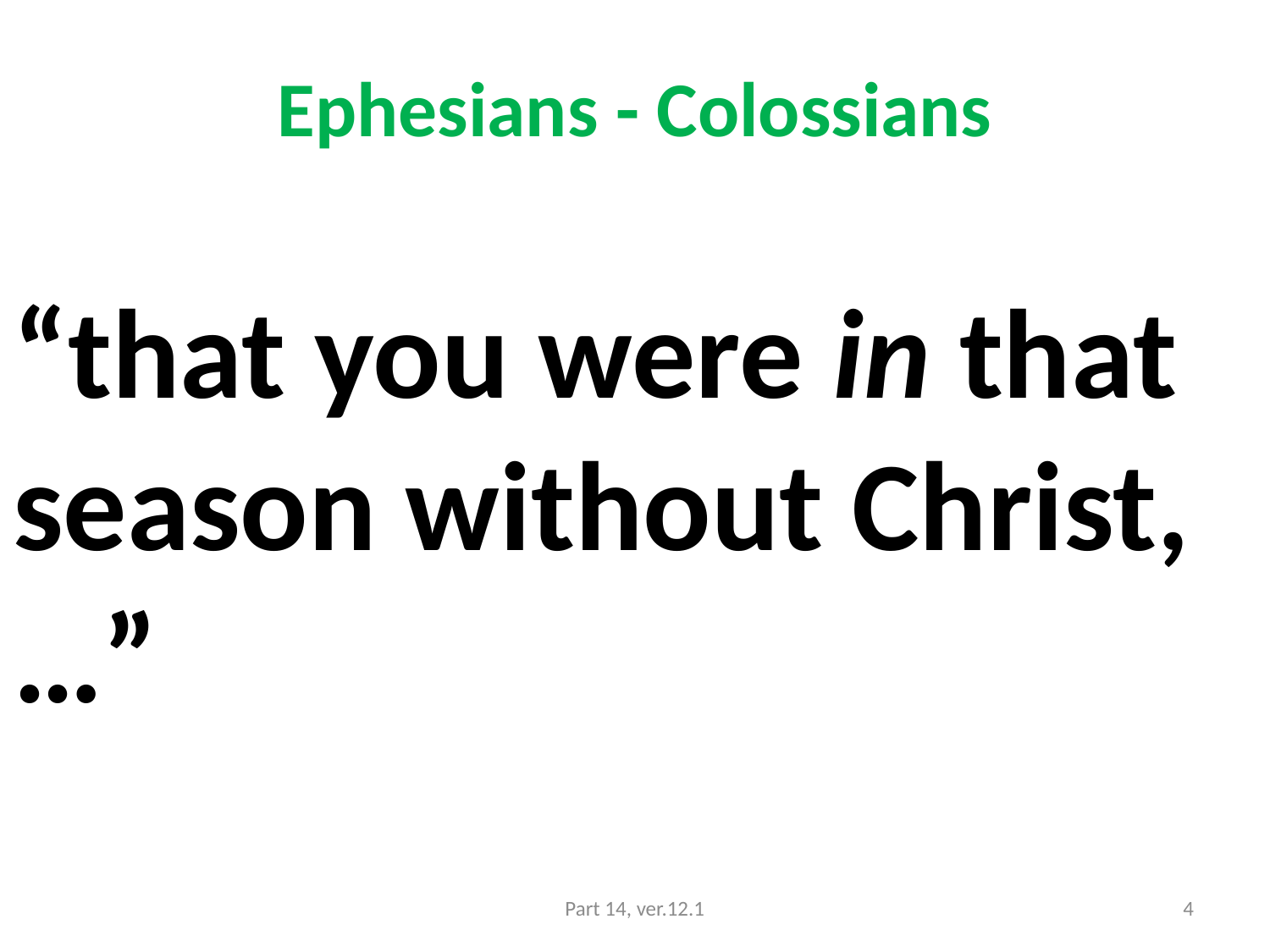

# Ephesians - Colossians
“that you were in that season without Christ, …”

Part 14, ver.12.1
4